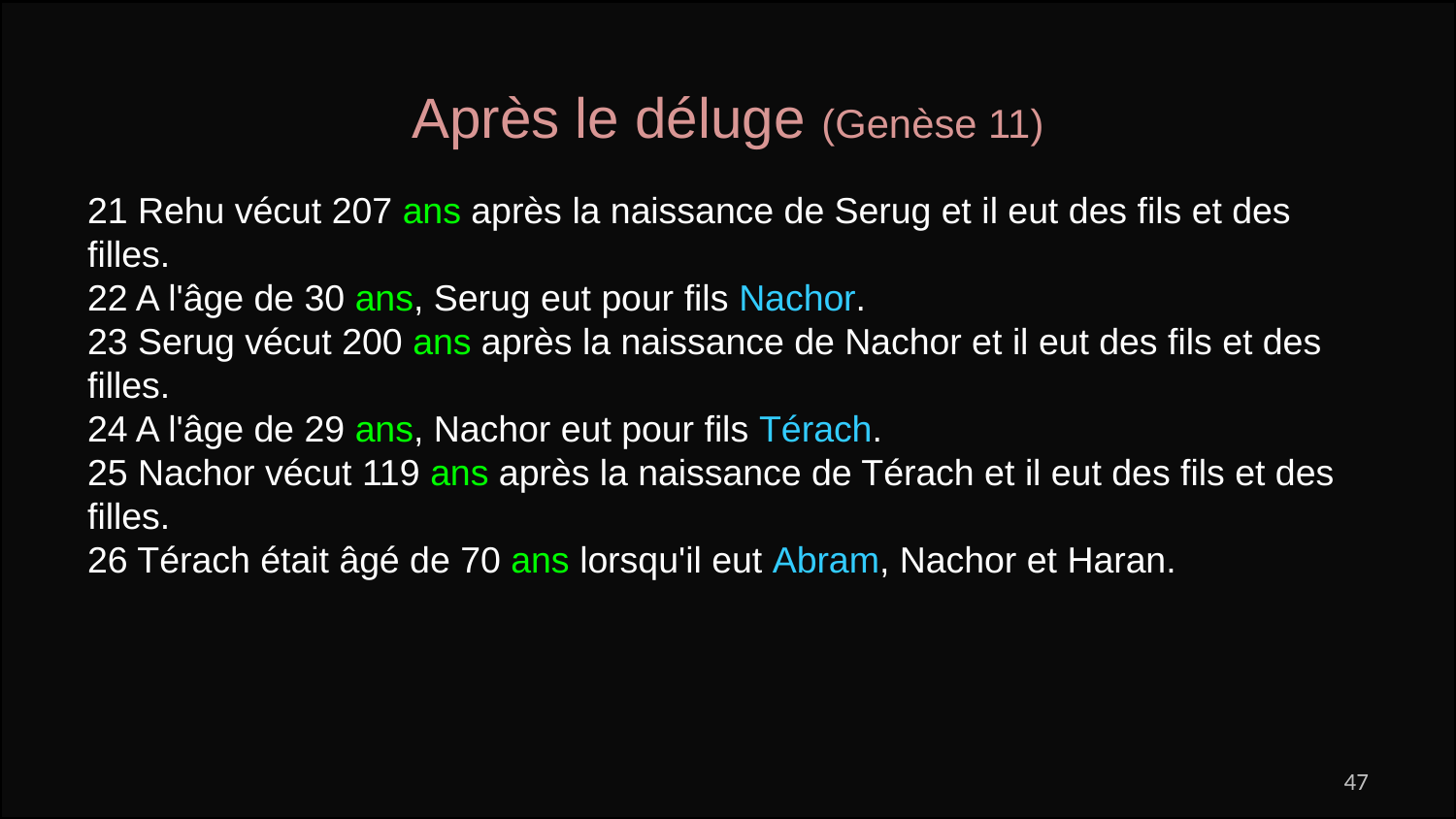

Après le déluge (Genèse 11)

21 Rehu vécut 207 ans après la naissance de Serug et il eut des fils et des filles.
22 A l'âge de 30 ans, Serug eut pour fils Nachor.
23 Serug vécut 200 ans après la naissance de Nachor et il eut des fils et des filles.
24 A l'âge de 29 ans, Nachor eut pour fils Térach.
25 Nachor vécut 119 ans après la naissance de Térach et il eut des fils et des filles.
26 Térach était âgé de 70 ans lorsqu'il eut Abram, Nachor et Haran.
47